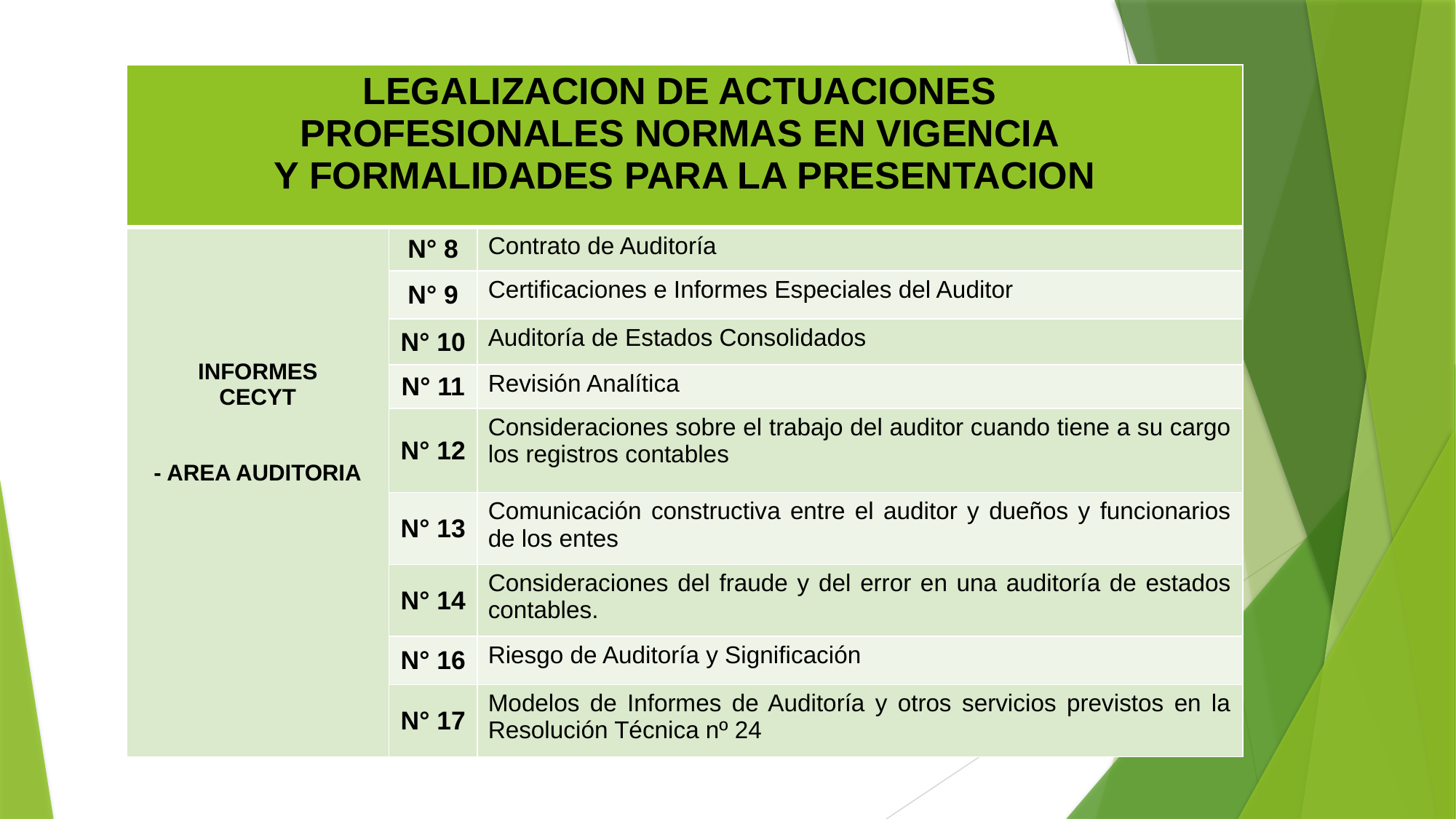

| LEGALIZACION DE ACTUACIONES PROFESIONALES NORMAS EN VIGENCIA Y FORMALIDADES PARA LA PRESENTACION |  |  |
| --- | --- | --- |
| INFORMES CECYT - AREA AUDITORIA | N° 8 | Contrato de Auditoría |
|  | N° 9 | Certificaciones e Informes Especiales del Auditor |
|  | N° 10 | Auditoría de Estados Consolidados |
|  | N° 11 | Revisión Analítica |
|  | N° 12 | Consideraciones sobre el trabajo del auditor cuando tiene a su cargo los registros contables |
|  | N° 13 | Comunicación constructiva entre el auditor y dueños y funcionarios de los entes |
|  | N° 14 | Consideraciones del fraude y del error en una auditoría de estados contables. |
|  | N° 16 | Riesgo de Auditoría y Significación |
|  | N° 17 | Modelos de Informes de Auditoría y otros servicios previstos en la Resolución Técnica nº 24 |